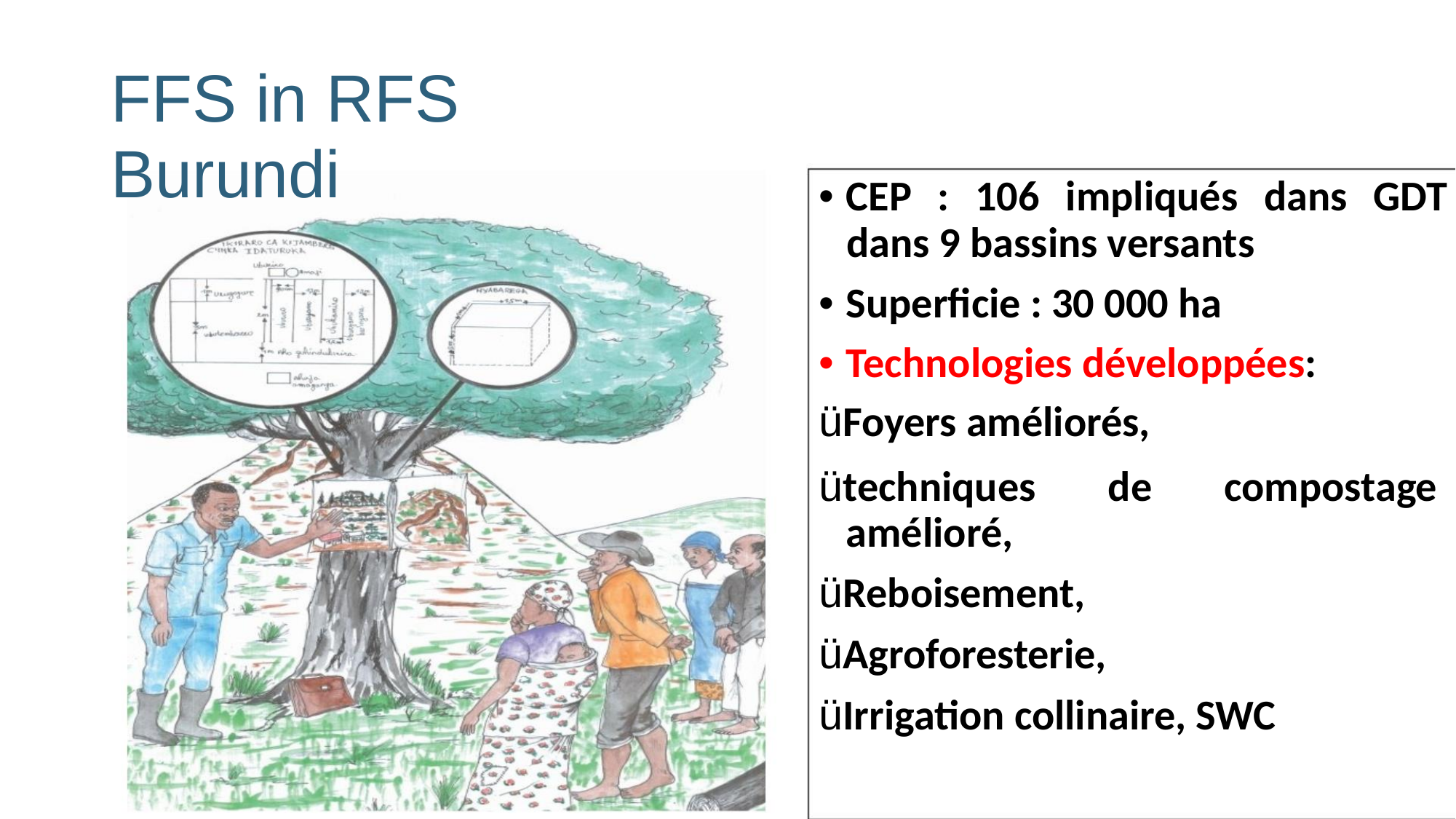

FFS in RFS Burundi
• CEP : 106 impliqués dans GDT
dans 9 bassins versants
• Superficie : 30 000 ha
• Technologies développées:
üFoyers améliorés,
ütechniques de compostage
amélioré,
üReboisement,
üAgroforesterie,
üIrrigation collinaire, SWC